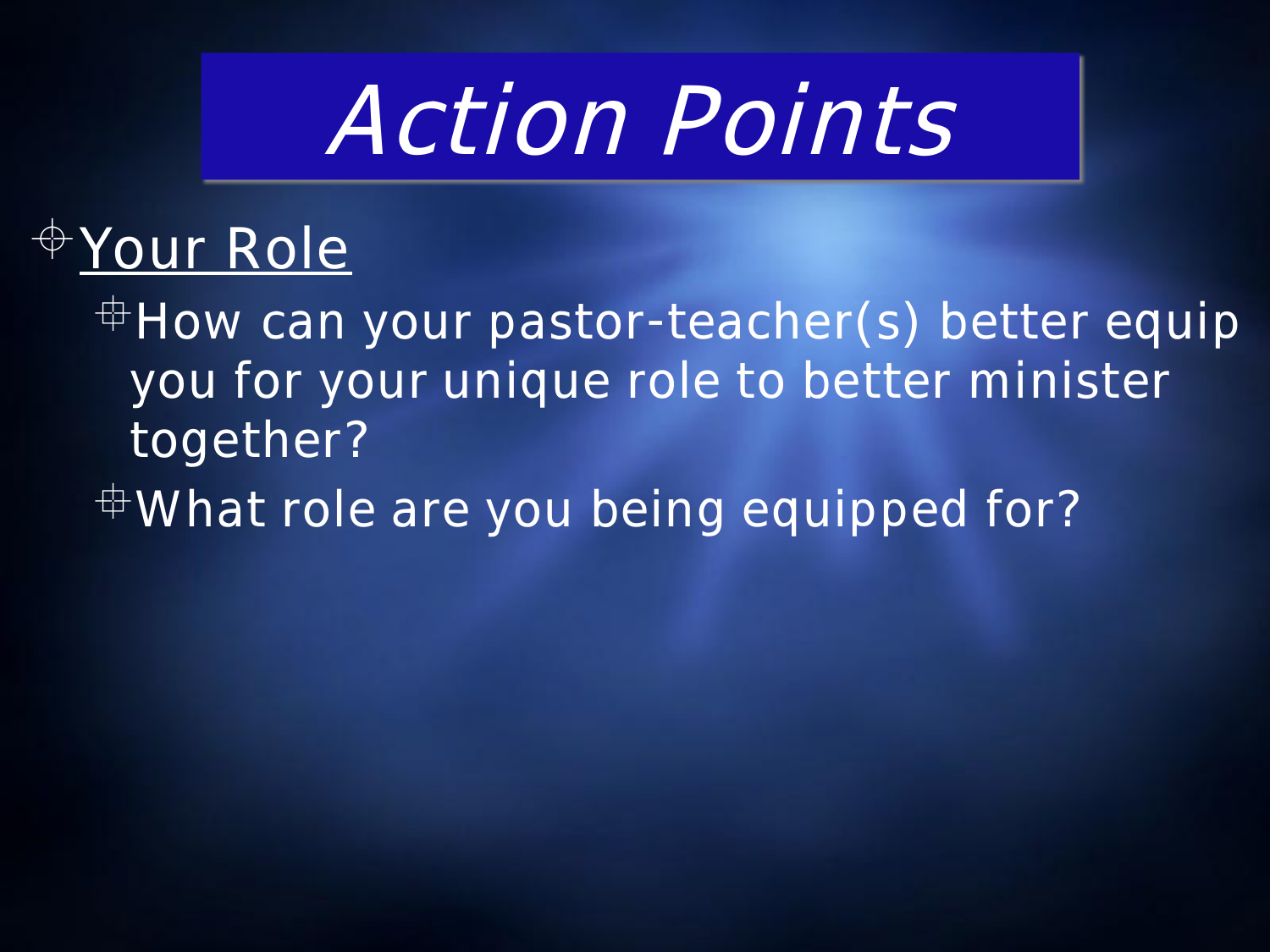

# Action Points
Your Role
How can your pastor-teacher(s) better equip you for your unique role to better minister together?
What role are you being equipped for?